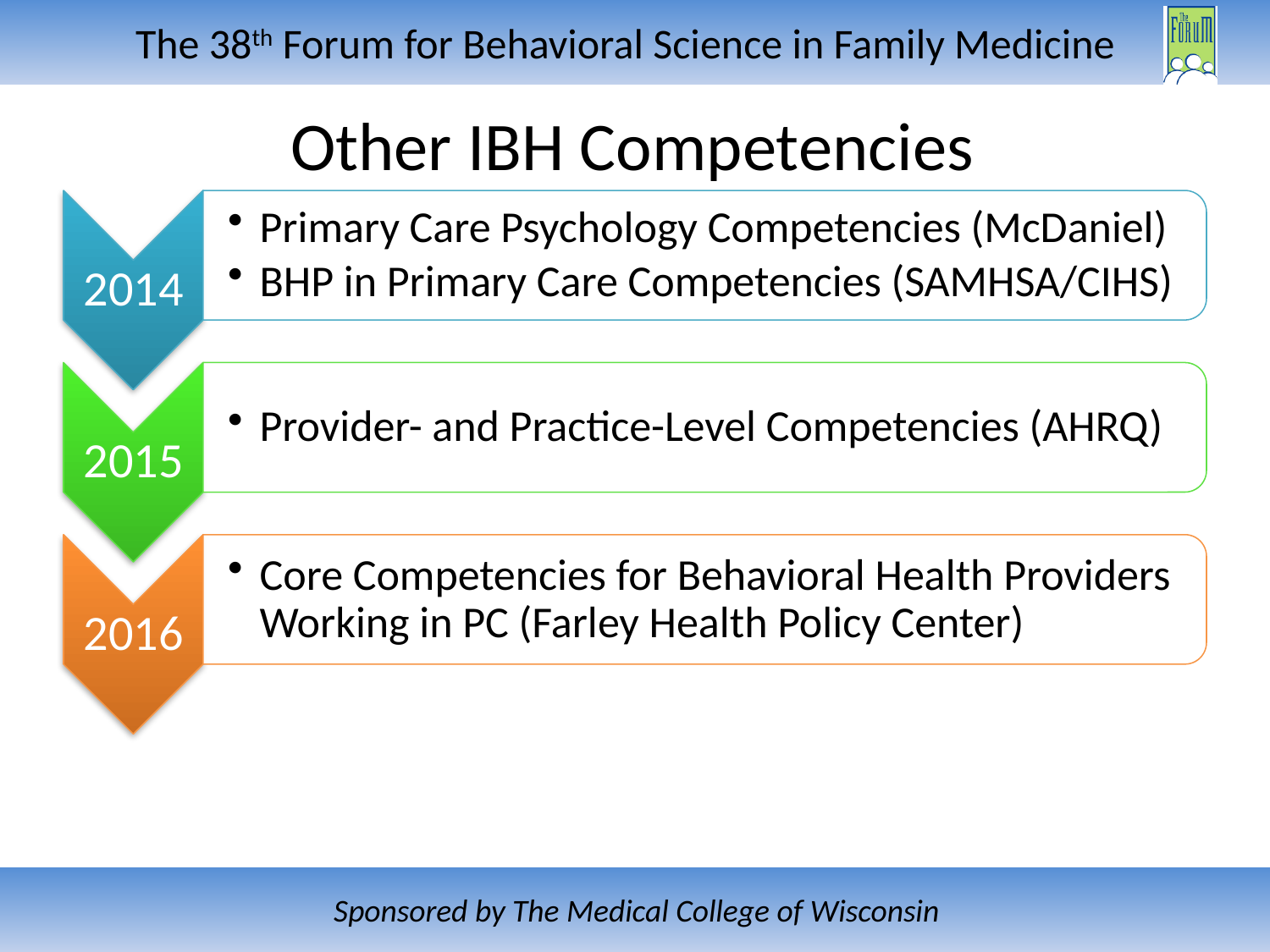

# Other IBH Competencies
2014
Primary Care Psychology Competencies (McDaniel)
BHP in Primary Care Competencies (SAMHSA/CIHS)
2015
Provider- and Practice-Level Competencies (AHRQ)
2016
Core Competencies for Behavioral Health Providers Working in PC (Farley Health Policy Center)